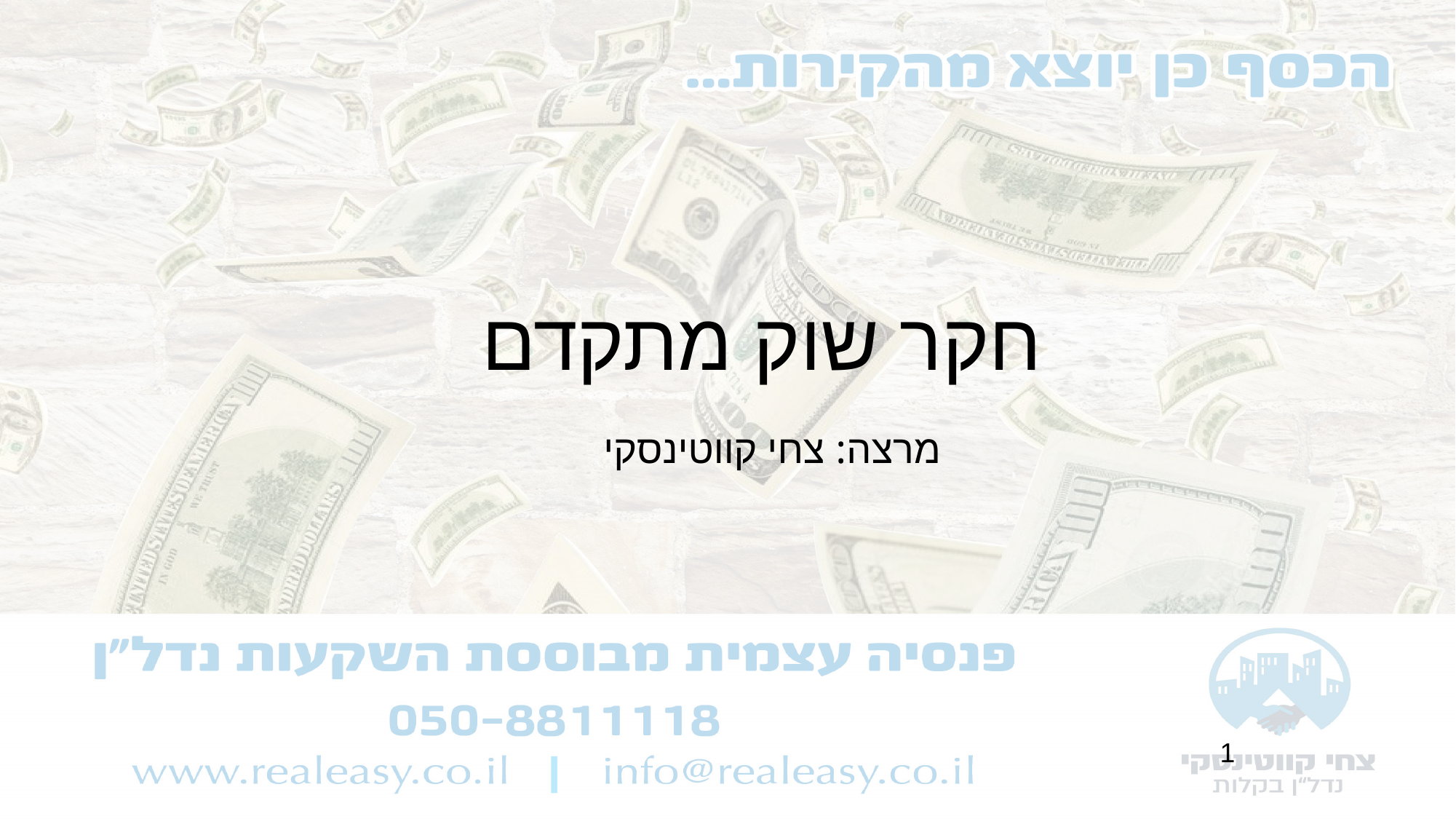

# חקר שוק מתקדם מרצה: צחי קווטינסקי
1